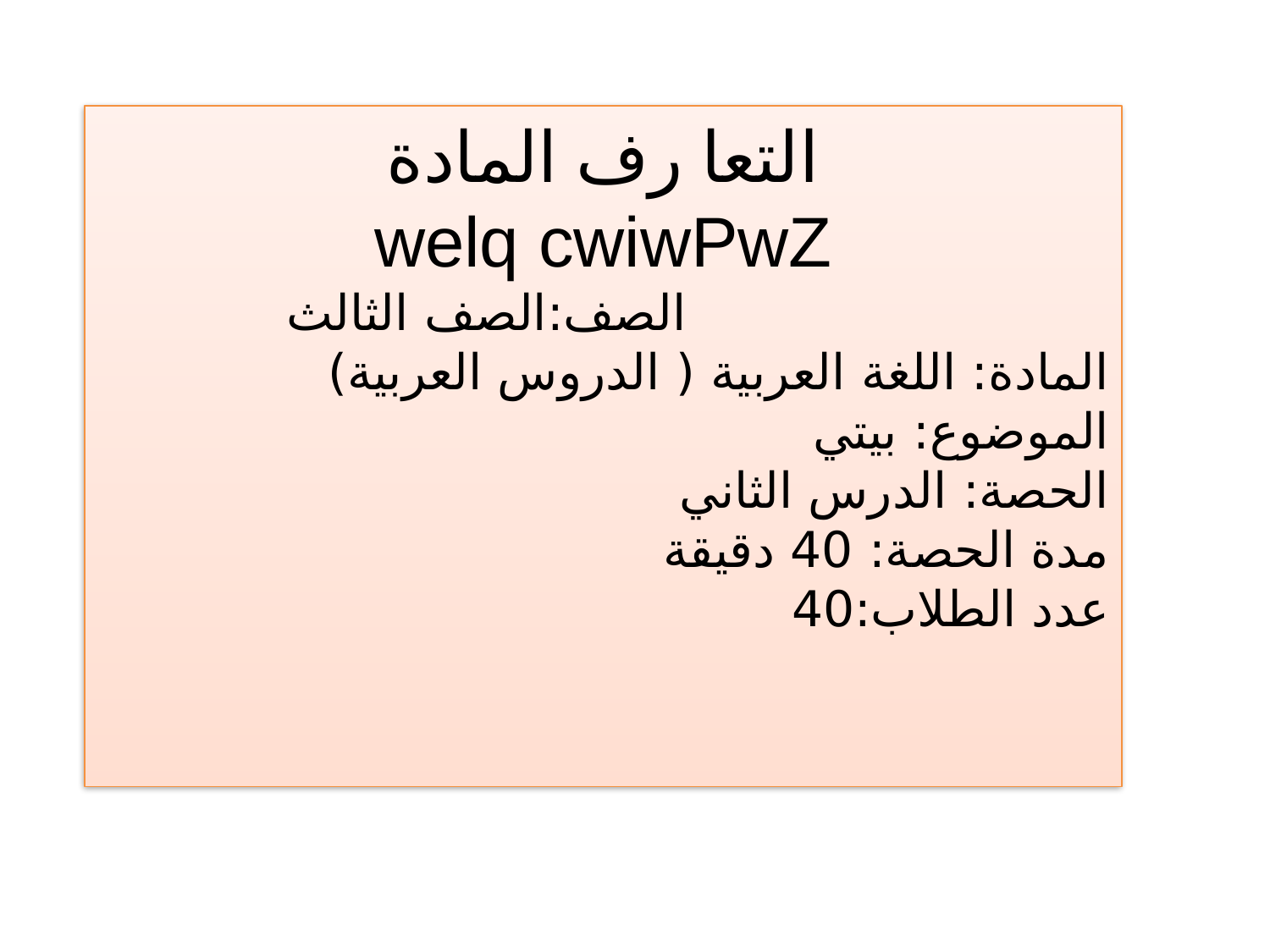

التعا رف المادة
welq cwiwPwZ
الصف:الصف الثالث
المادة: اللغة العربية ( الدروس العربية)
الموضوع: بيتي
الحصة: الدرس الثاني
مدة الحصة: 40 دقيقة
عدد الطلاب:40